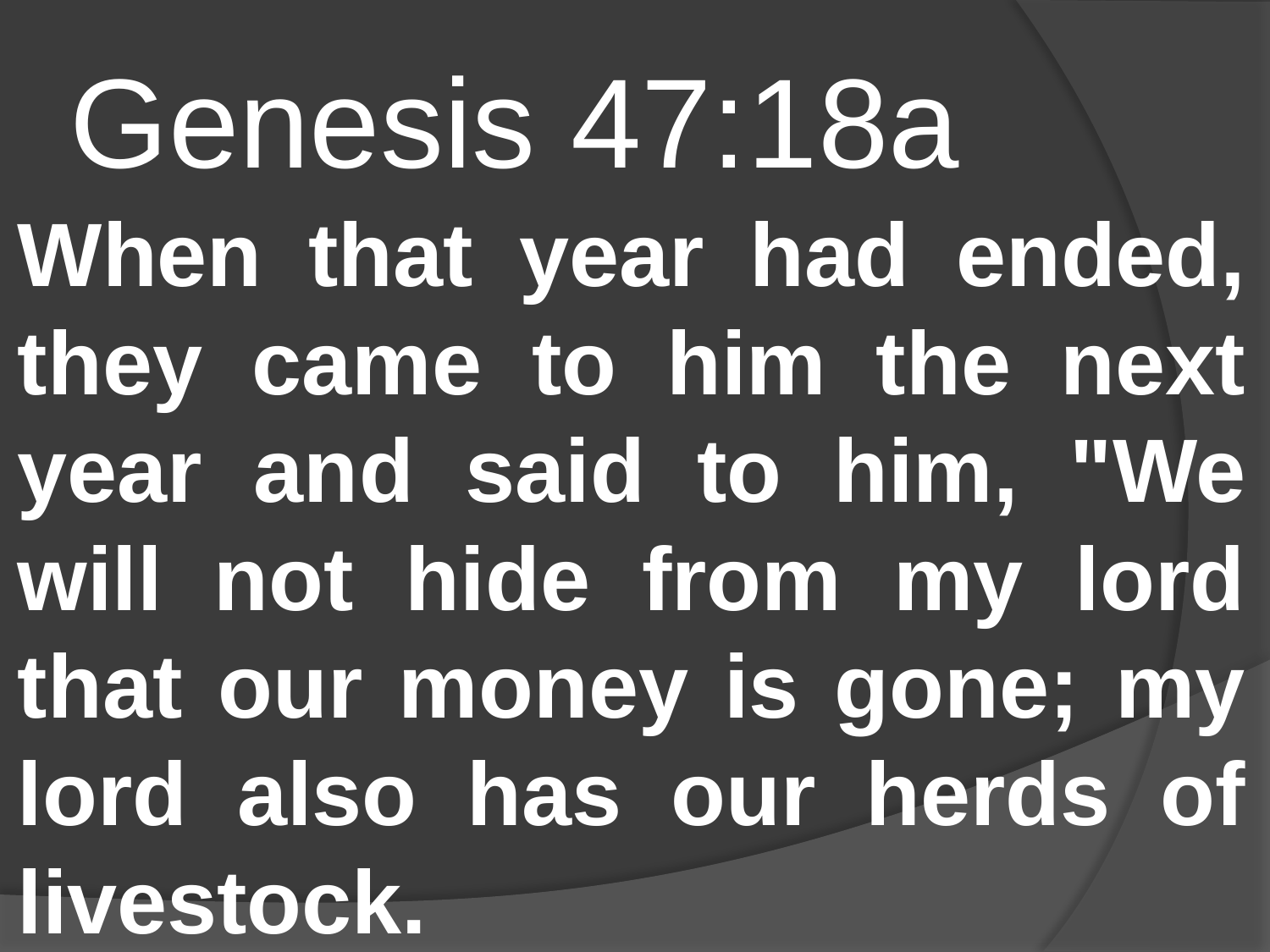

# Genesis 47:18a
When that year had ended, they came to him the next year and said to him, "We will not hide from my lord that our money is gone; my lord also has our herds of livestock.